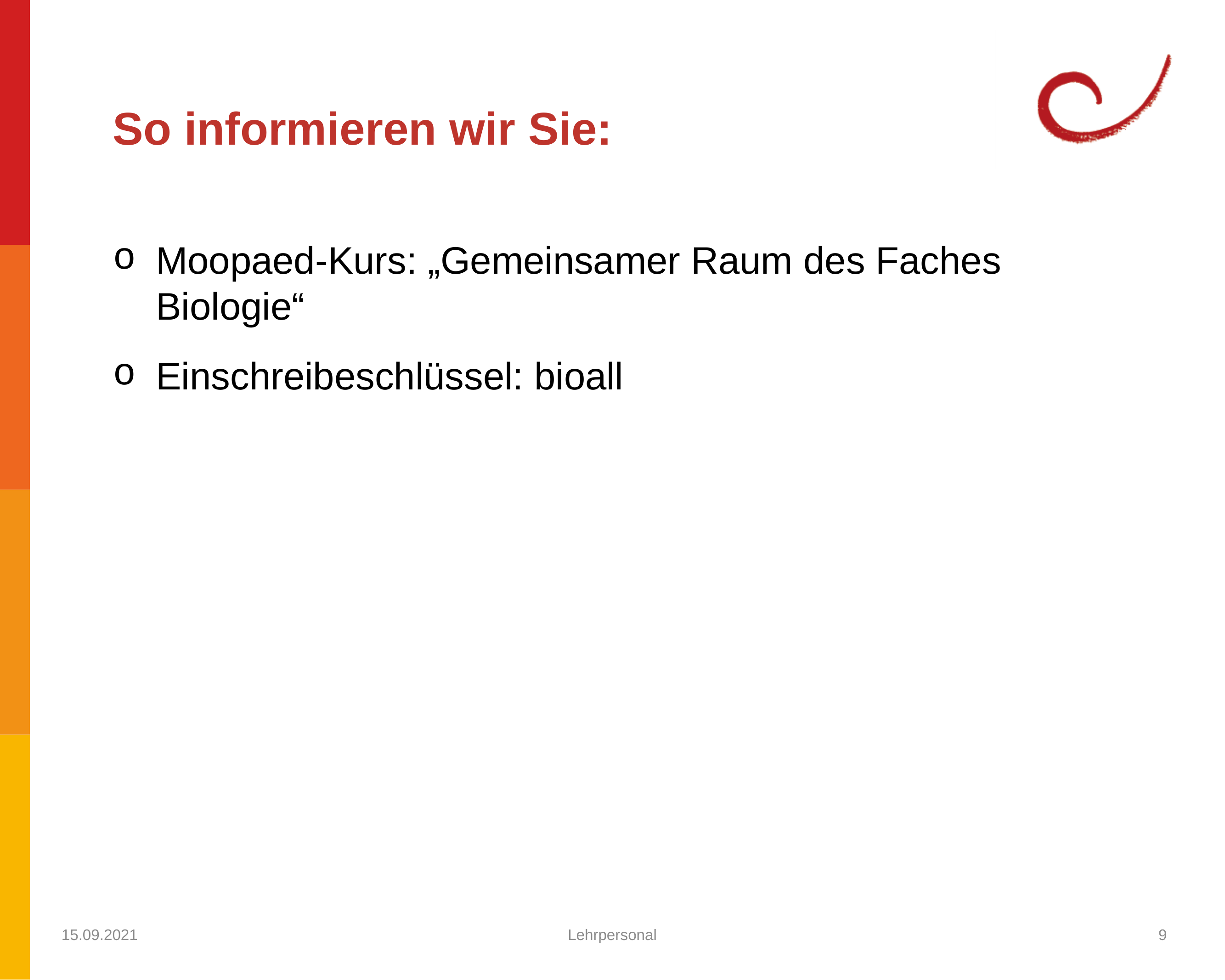

So informieren wir Sie:
Moopaed-Kurs: „Gemeinsamer Raum des Faches Biologie“
Einschreibeschlüssel: bioall
15.09.2021
Lehrpersonal
9